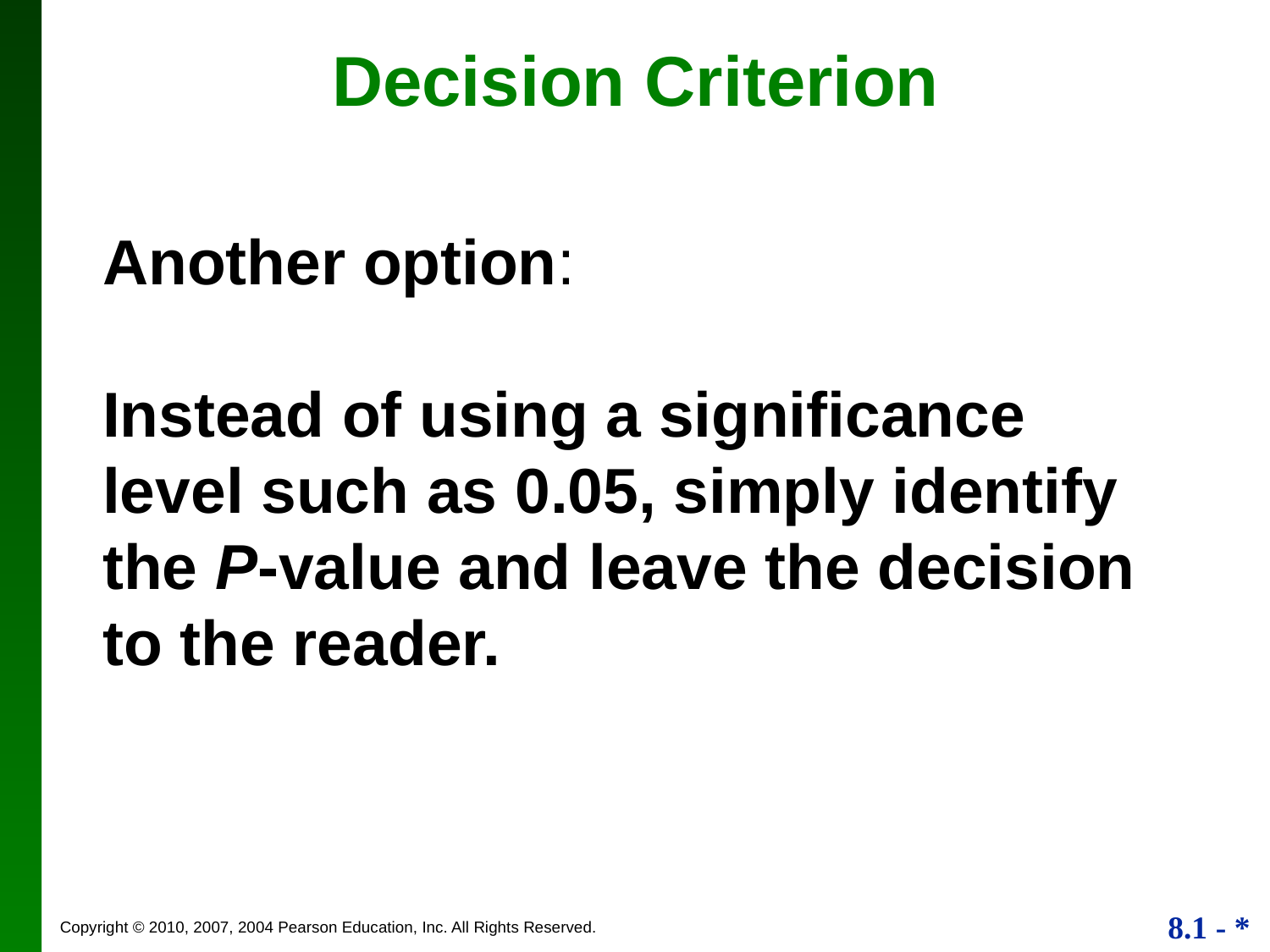

Decision Criterion
Another option:

Instead of using a significance level such as 0.05, simply identify the P-value and leave the decision to the reader.